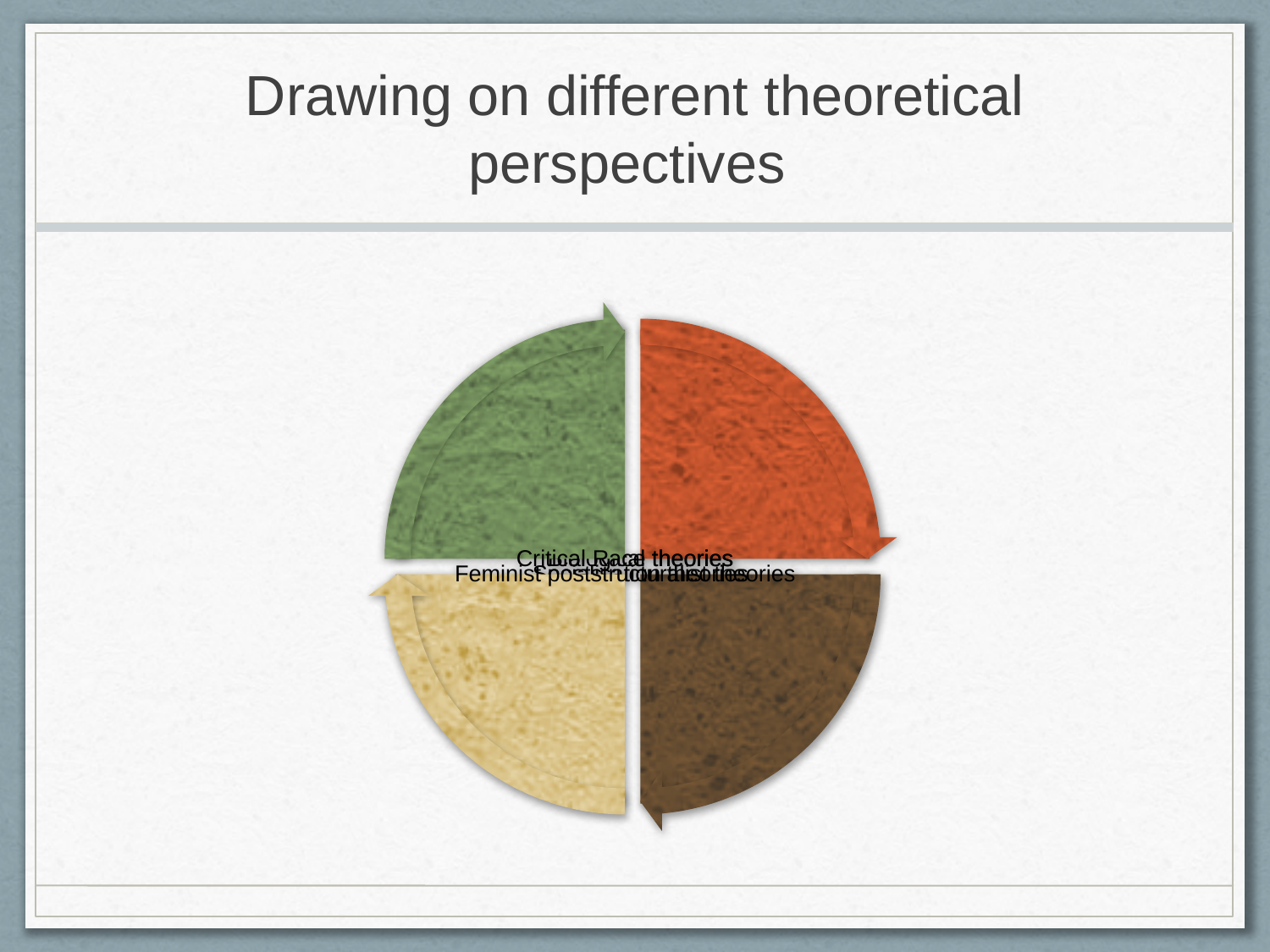

# Drawing on different theoretical perspectives
Biological theories
Socialisation theories
Feminist poststructuralist theories
Critical Race theories